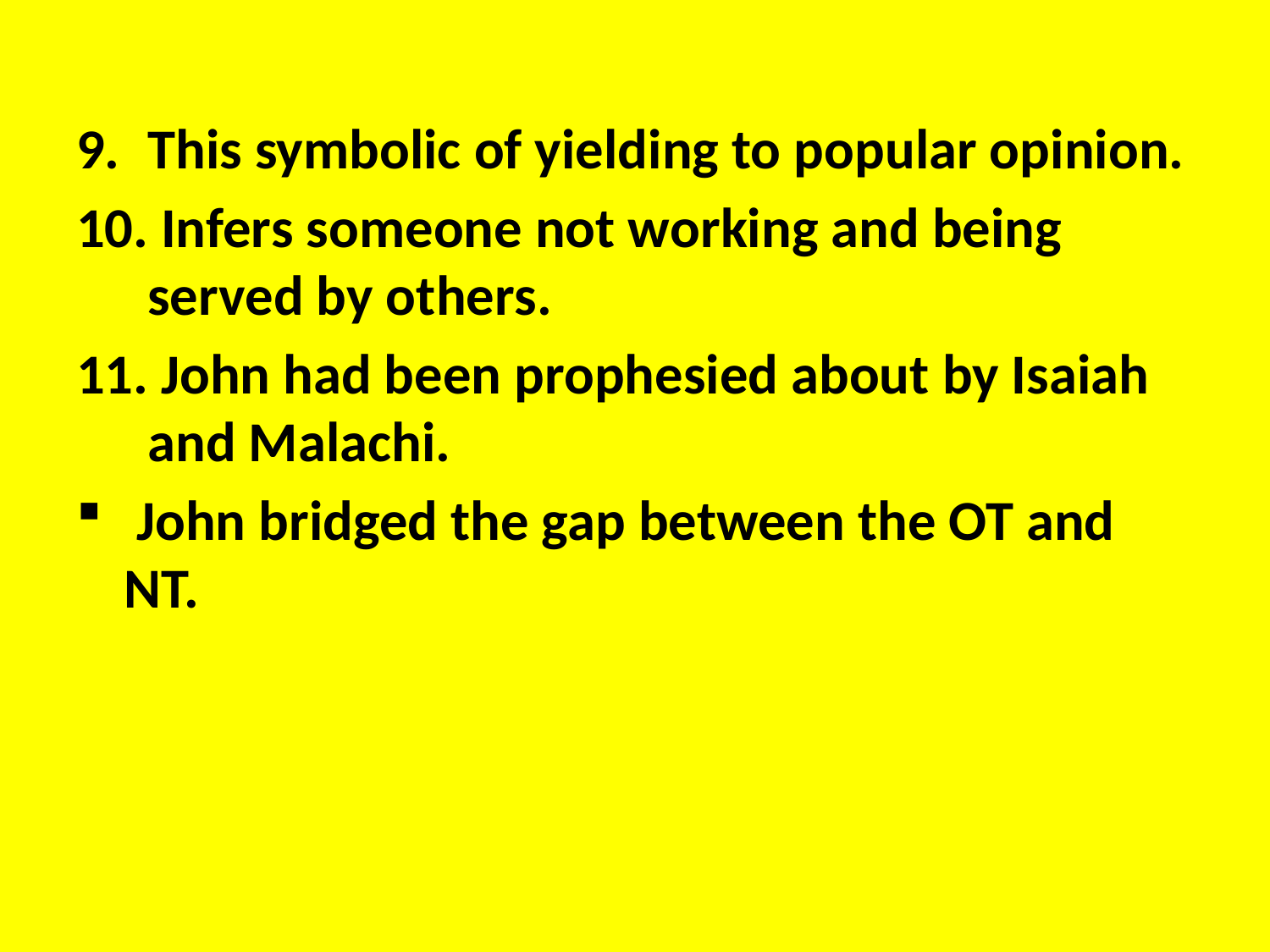

This symbolic of yielding to popular opinion.
 Infers someone not working and being served by others.
 John had been prophesied about by Isaiah and Malachi.
 John bridged the gap between the OT and NT.